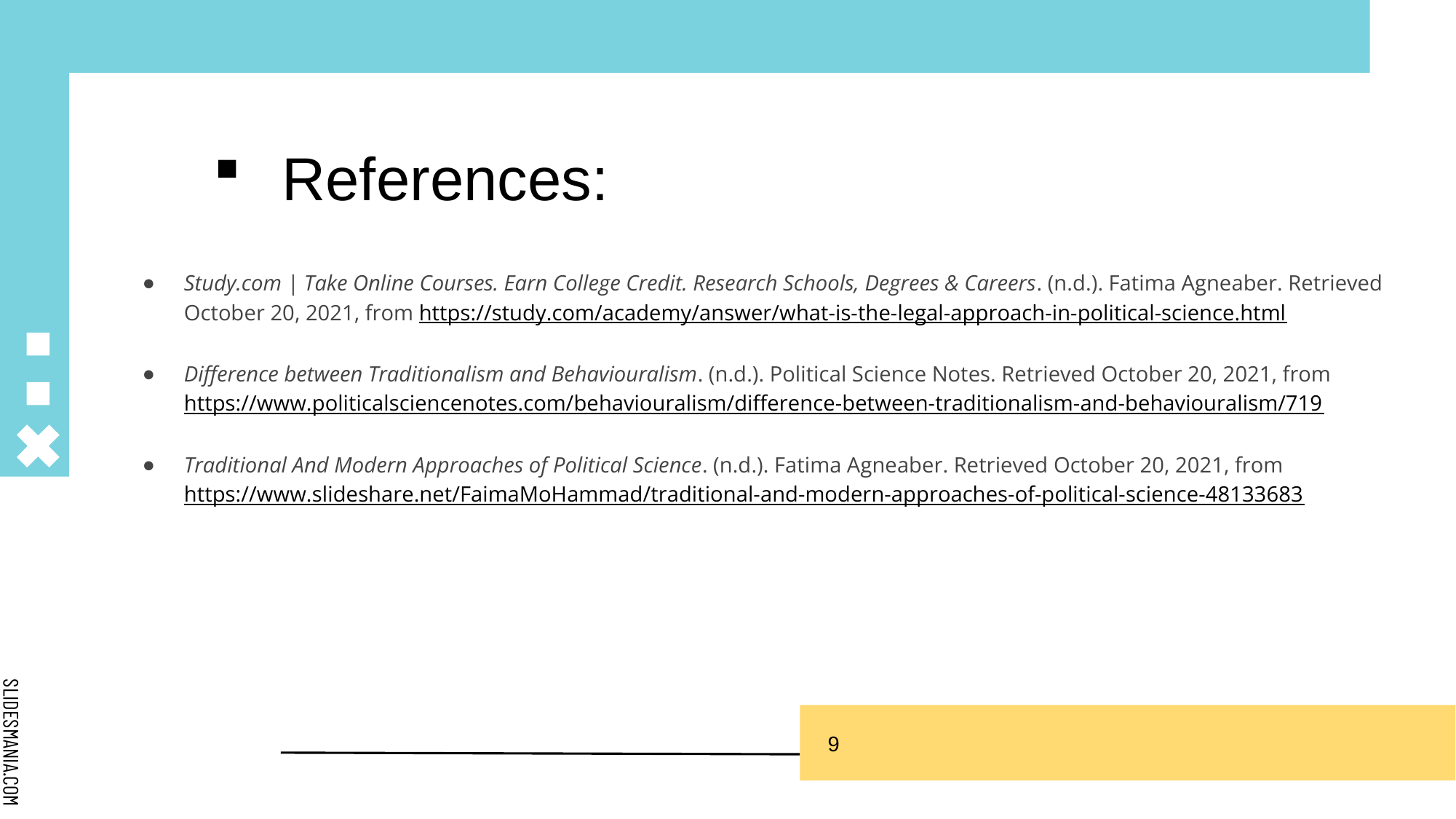

# References:
Study.com | Take Online Courses. Earn College Credit. Research Schools, Degrees & Careers. (n.d.). Fatima Agneaber. Retrieved October 20, 2021, from https://study.com/academy/answer/what-is-the-legal-approach-in-political-science.html

Difference between Traditionalism and Behaviouralism. (n.d.). Political Science Notes. Retrieved October 20, 2021, from https://www.politicalsciencenotes.com/behaviouralism/difference-between-traditionalism-and-behaviouralism/719

Traditional And Modern Approaches of Political Science. (n.d.). Fatima Agneaber. Retrieved October 20, 2021, from https://www.slideshare.net/FaimaMoHammad/traditional-and-modern-approaches-of-political-science-48133683

9